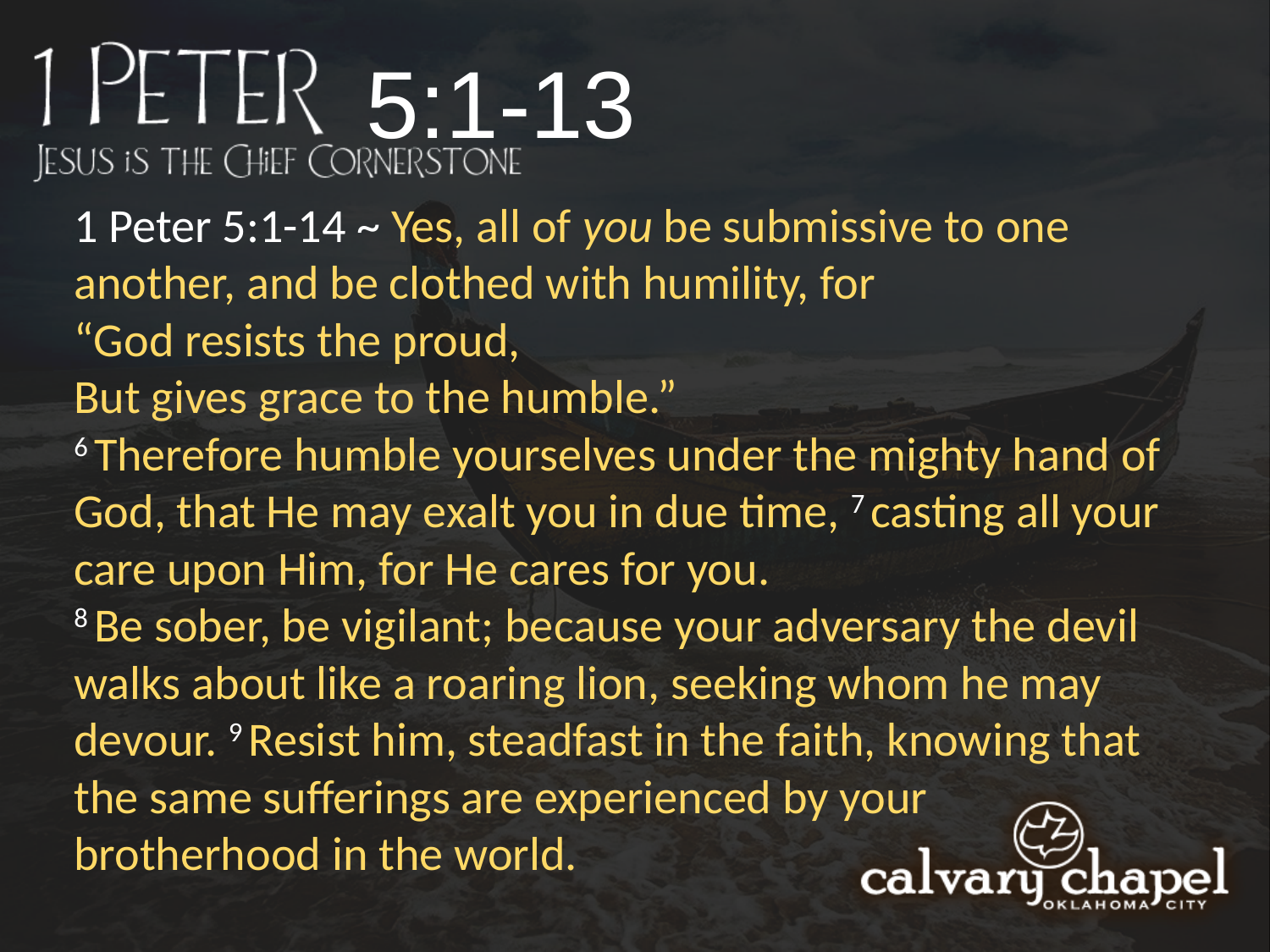

5:1-13
1 Peter 5:1-14 ~ Yes, all of you be submissive to one another, and be clothed with humility, for
“God resists the proud,
But gives grace to the humble.”
6 Therefore humble yourselves under the mighty hand of God, that He may exalt you in due time, 7 casting all your care upon Him, for He cares for you.
8 Be sober, be vigilant; because your adversary the devil walks about like a roaring lion, seeking whom he may devour. 9 Resist him, steadfast in the faith, knowing that the same sufferings are experienced by your
brotherhood in the world.